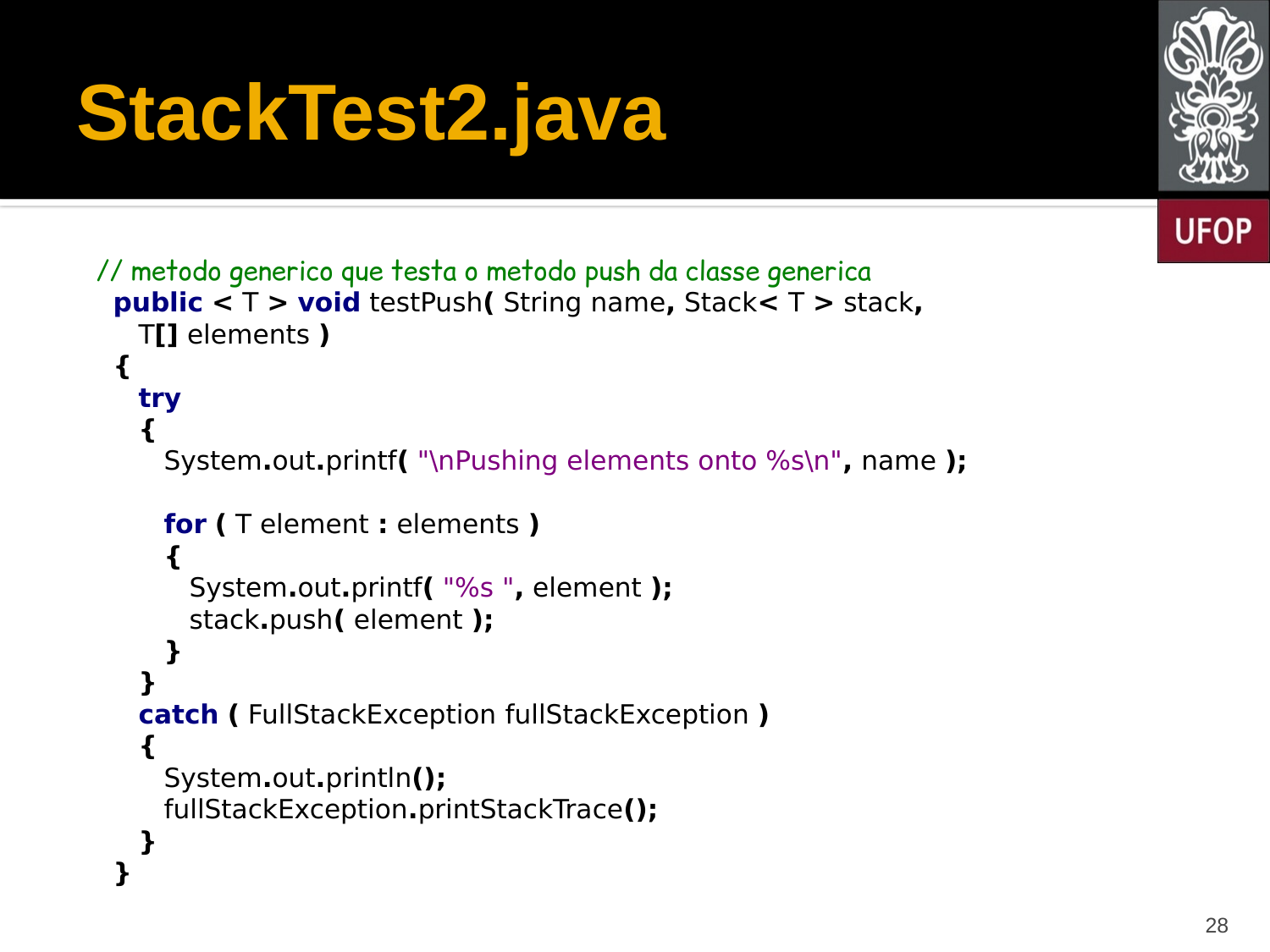

# StackTest2.java
 // metodo generico que testa o metodo push da classe generica
   public < T > void testPush( String name, Stack< T > stack,
      T[] elements )
   {
      try
      {
         System.out.printf( "\nPushing elements onto %s\n", name );

         for ( T element : elements )
         {
            System.out.printf( "%s ", element );
            stack.push( element );
         }
      }
      catch ( FullStackException fullStackException )
      {
         System.out.println();
         fullStackException.printStackTrace();
      }
   }
28